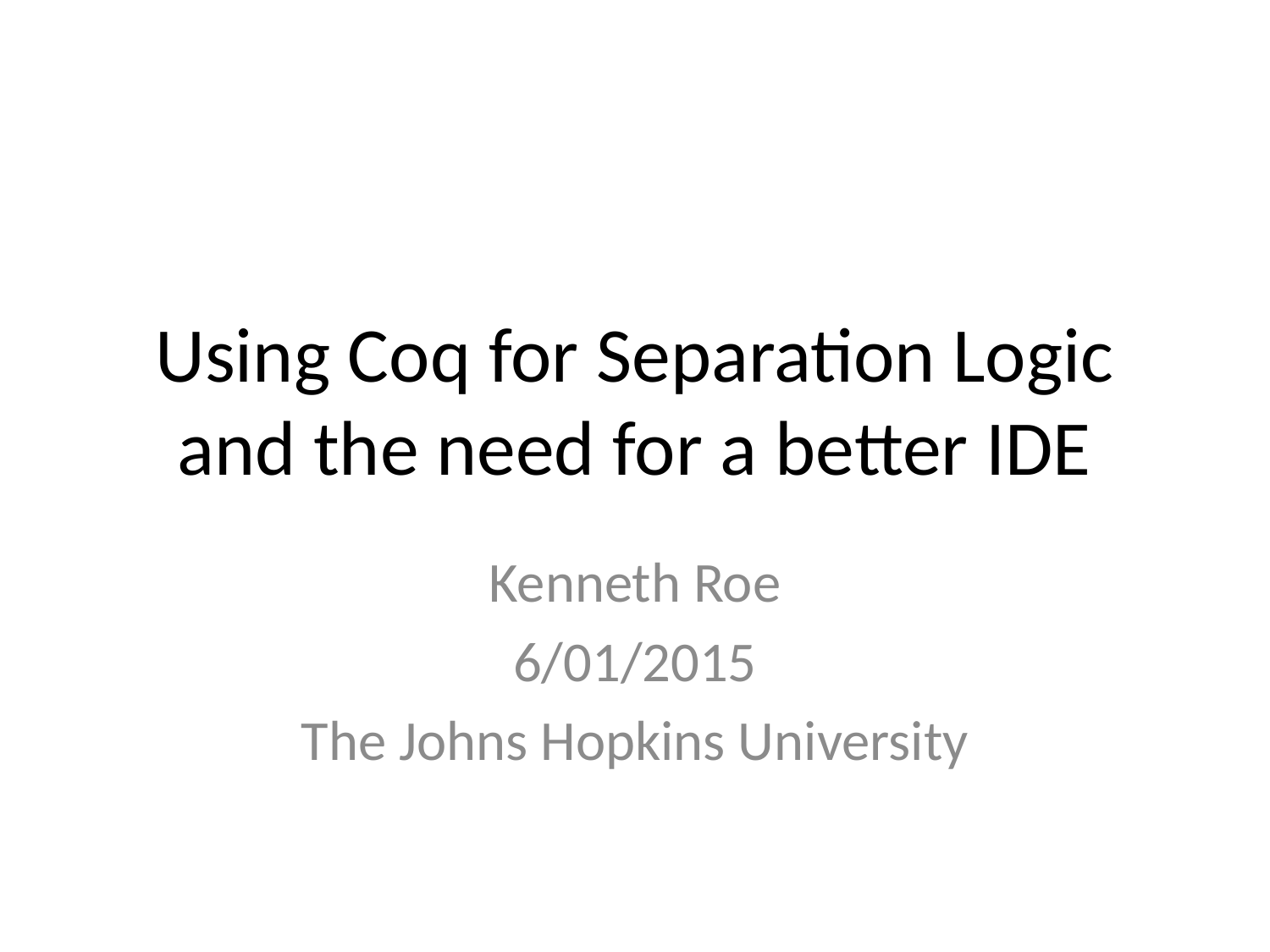

# Using Coq for Separation Logic and the need for a better IDE
Kenneth Roe
6/01/2015
The Johns Hopkins University